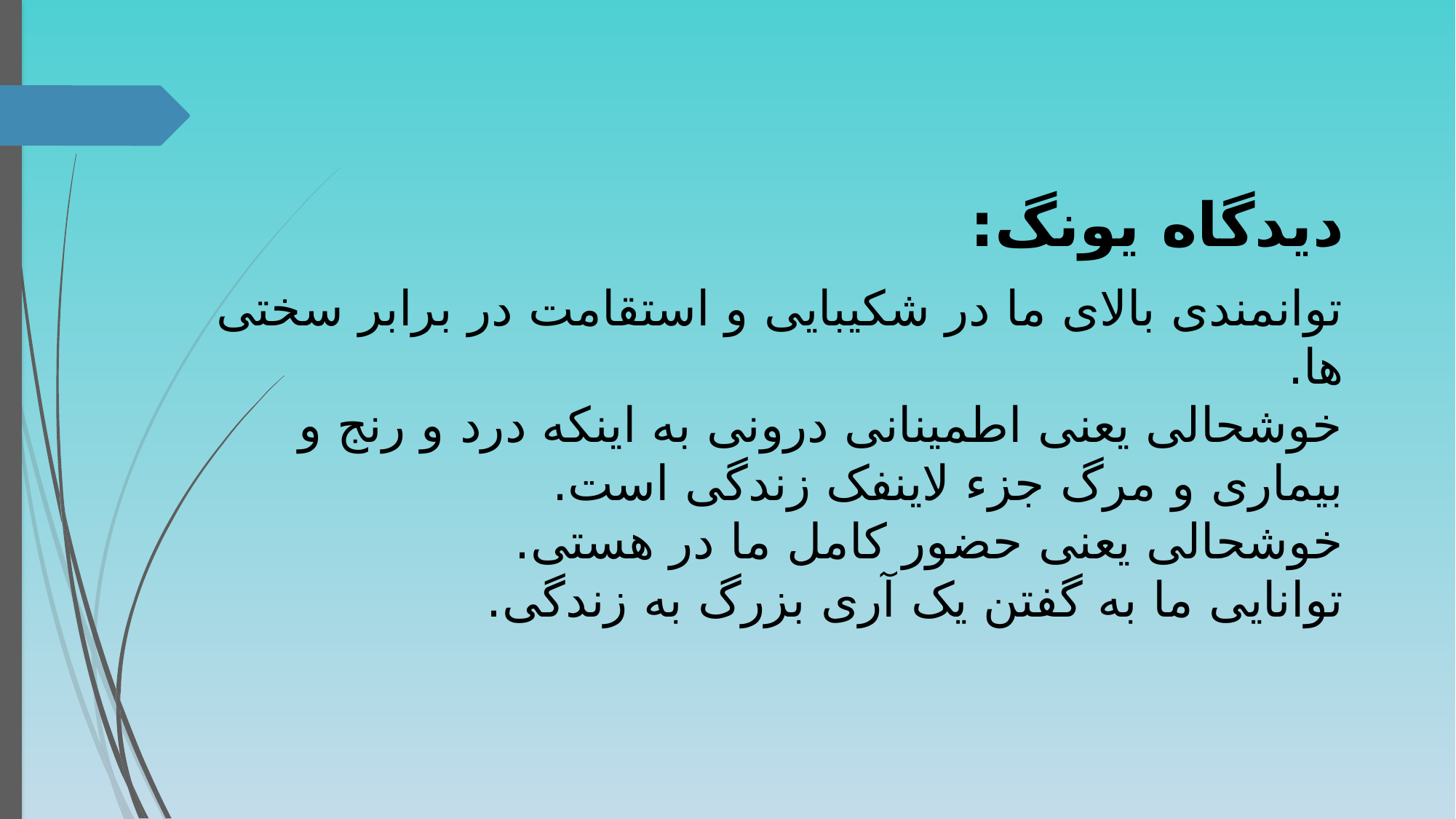

دیدگاه یونگ:
توانمندی بالای ما در شکیبایی و استقامت در برابر سختی ها.
خوشحالی یعنی اطمینانی درونی به اینکه درد و رنج و بیماری و مرگ جزء لاینفک زندگی است.
خوشحالی یعنی حضور کامل ما در هستی.
توانایی ما به گفتن یک آری بزرگ به زندگی.